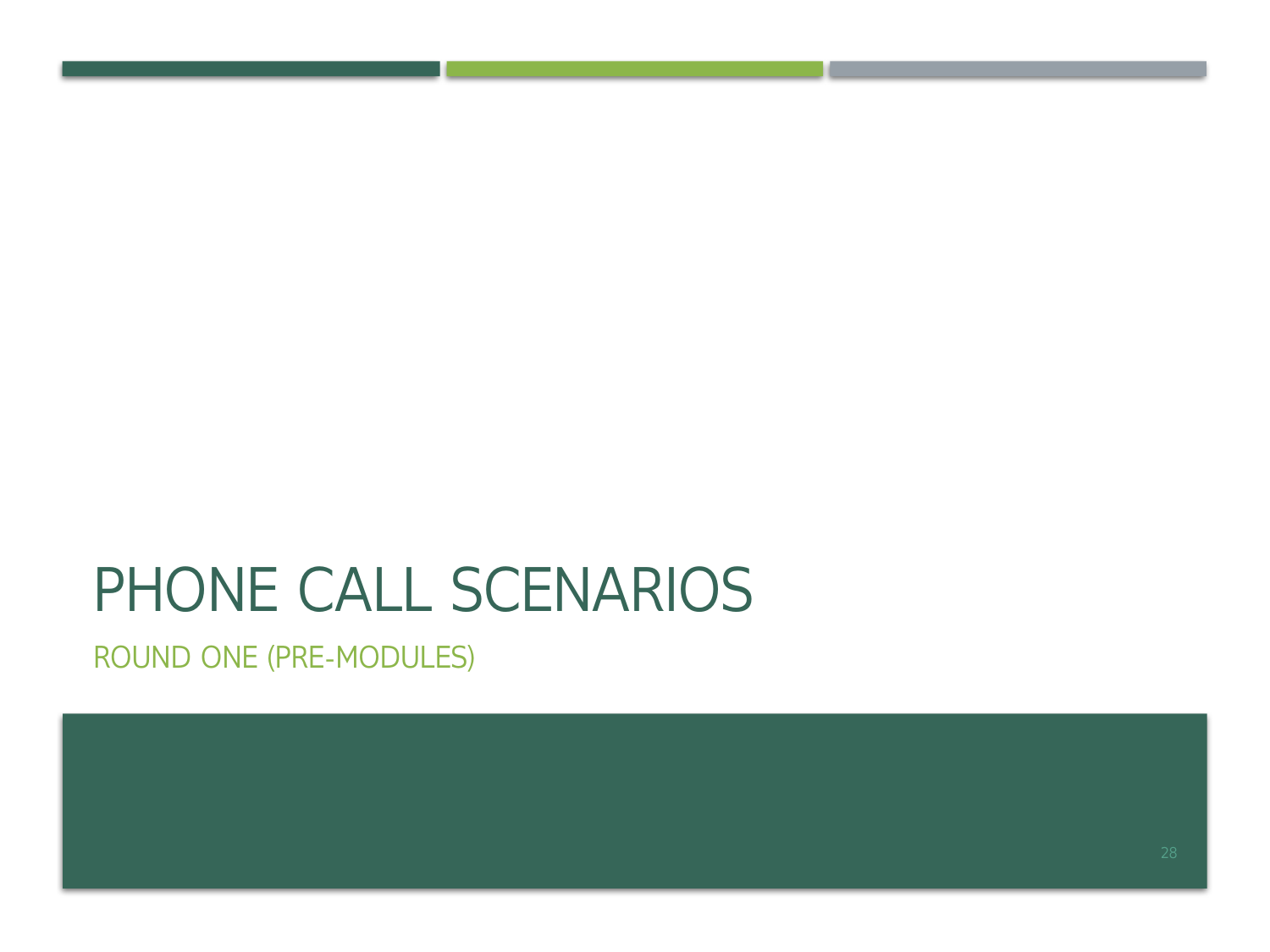

# Phone call scenarios
Round one (pre-modules)
28